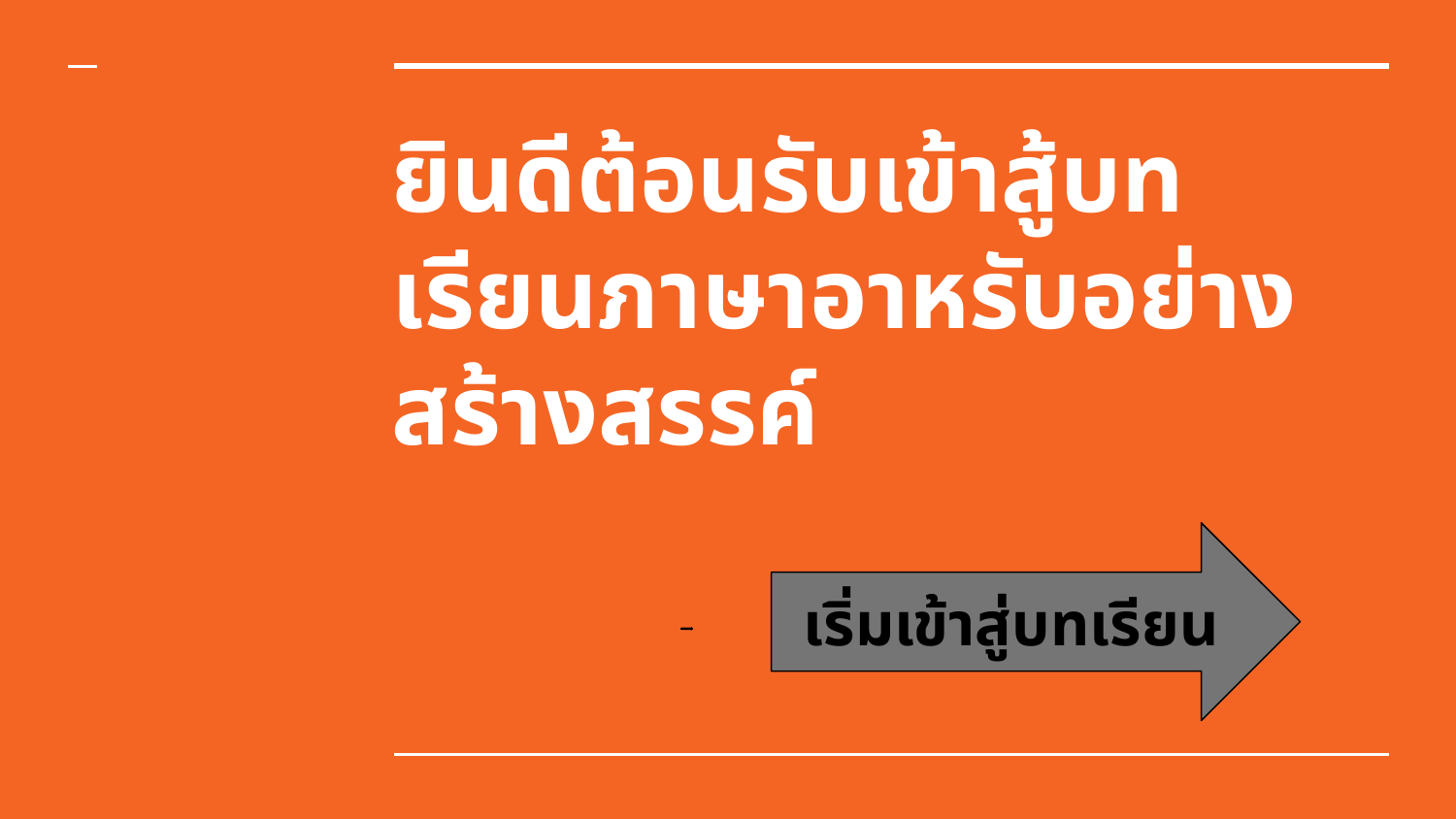

# ยินดีต้อนรับเข้าสู้บทเรียนภาษาอาหรับอย่างสร้างสรรค์

เริ่มเข้าสู่บทเรียน